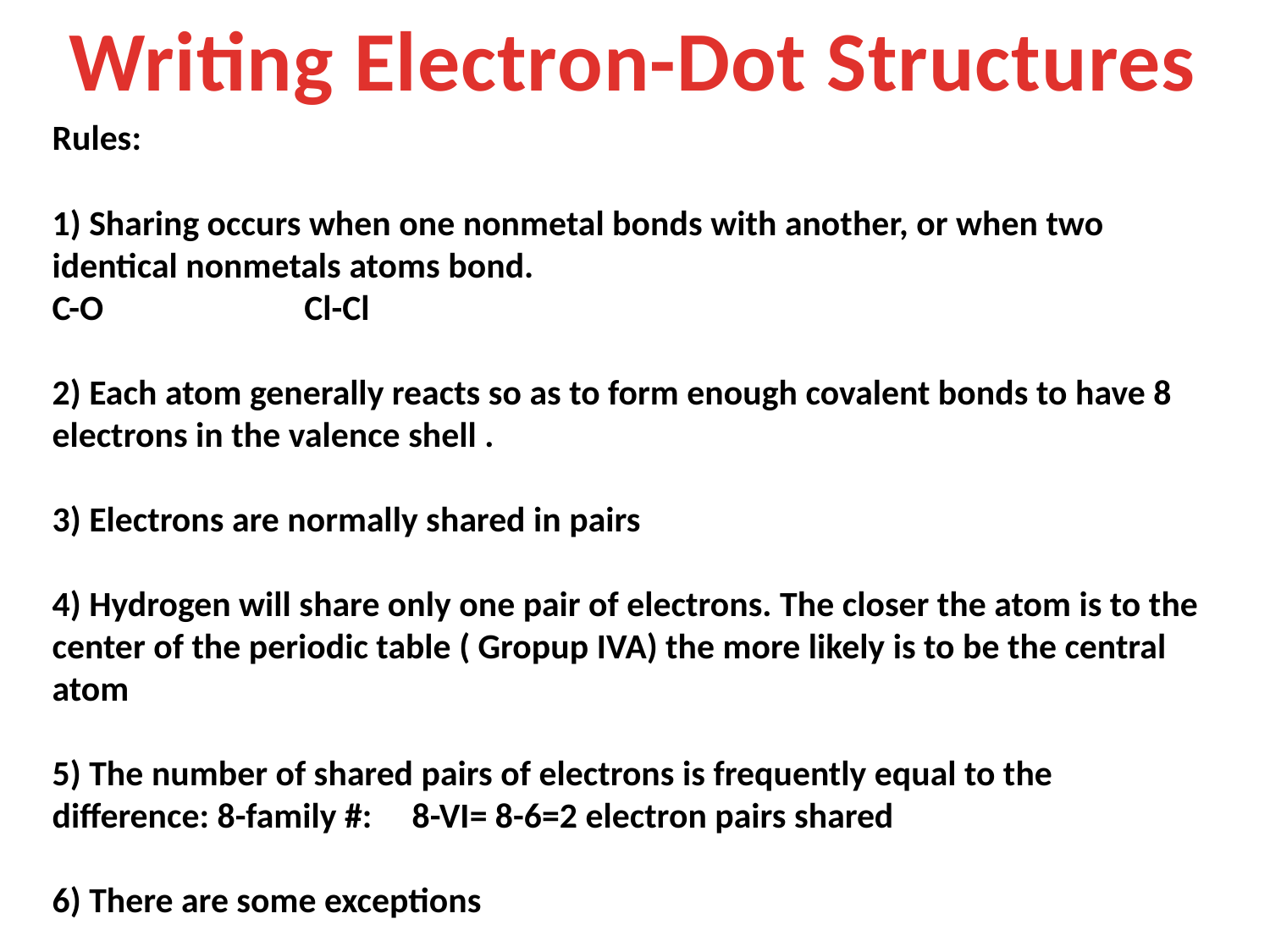

Writing Electron-Dot Structures
Rules:

1) Sharing occurs when one nonmetal bonds with another, or when two  identical nonmetals atoms bond.
C-O                         Cl-Cl

2) Each atom generally reacts so as to form enough covalent bonds to have 8 electrons in the valence shell .

3) Electrons are normally shared in pairs

4) Hydrogen will share only one pair of electrons. The closer the atom is to the center of the periodic table ( Gropup IVA) the more likely is to be the central atom

5) The number of shared pairs of electrons is frequently equal to the difference: 8-family #:     8-VI= 8-6=2 electron pairs shared

6) There are some exceptions